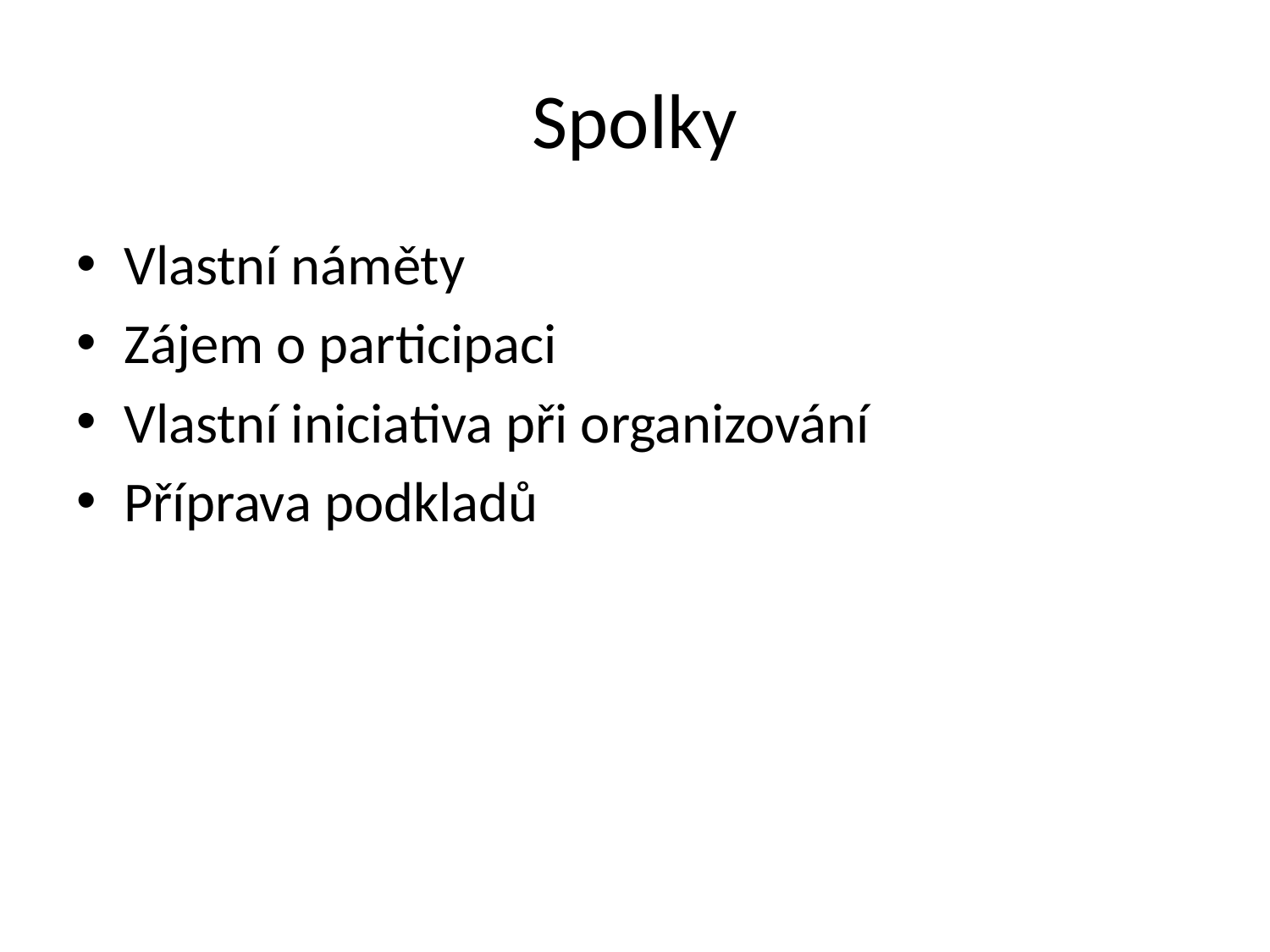

# Spolky
Vlastní náměty
Zájem o participaci
Vlastní iniciativa při organizování
Příprava podkladů